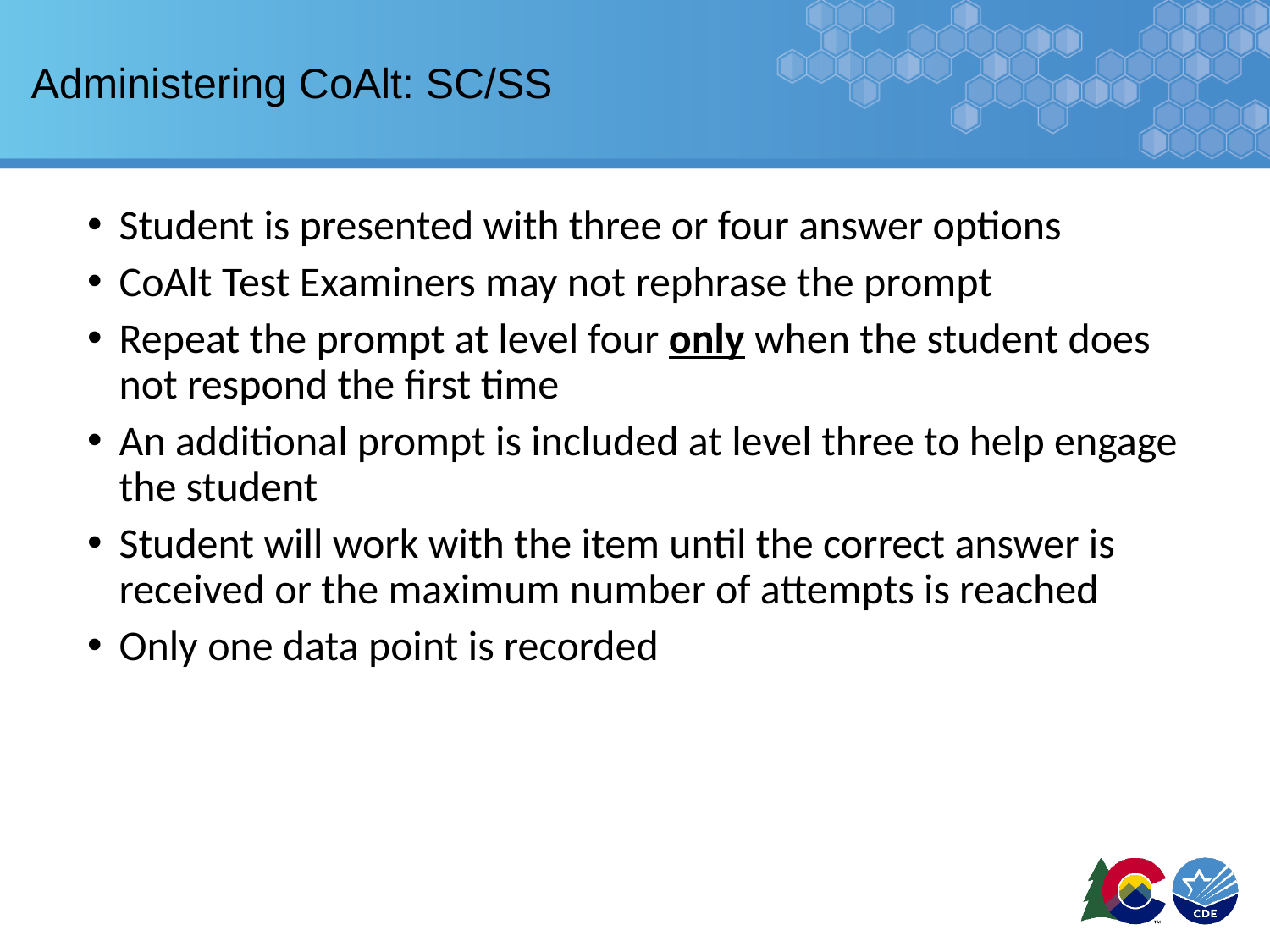

# Administering CoAlt: SC/SS
Student is presented with three or four answer options
CoAlt Test Examiners may not rephrase the prompt
Repeat the prompt at level four only when the student does not respond the first time
An additional prompt is included at level three to help engage the student
Student will work with the item until the correct answer is received or the maximum number of attempts is reached
Only one data point is recorded